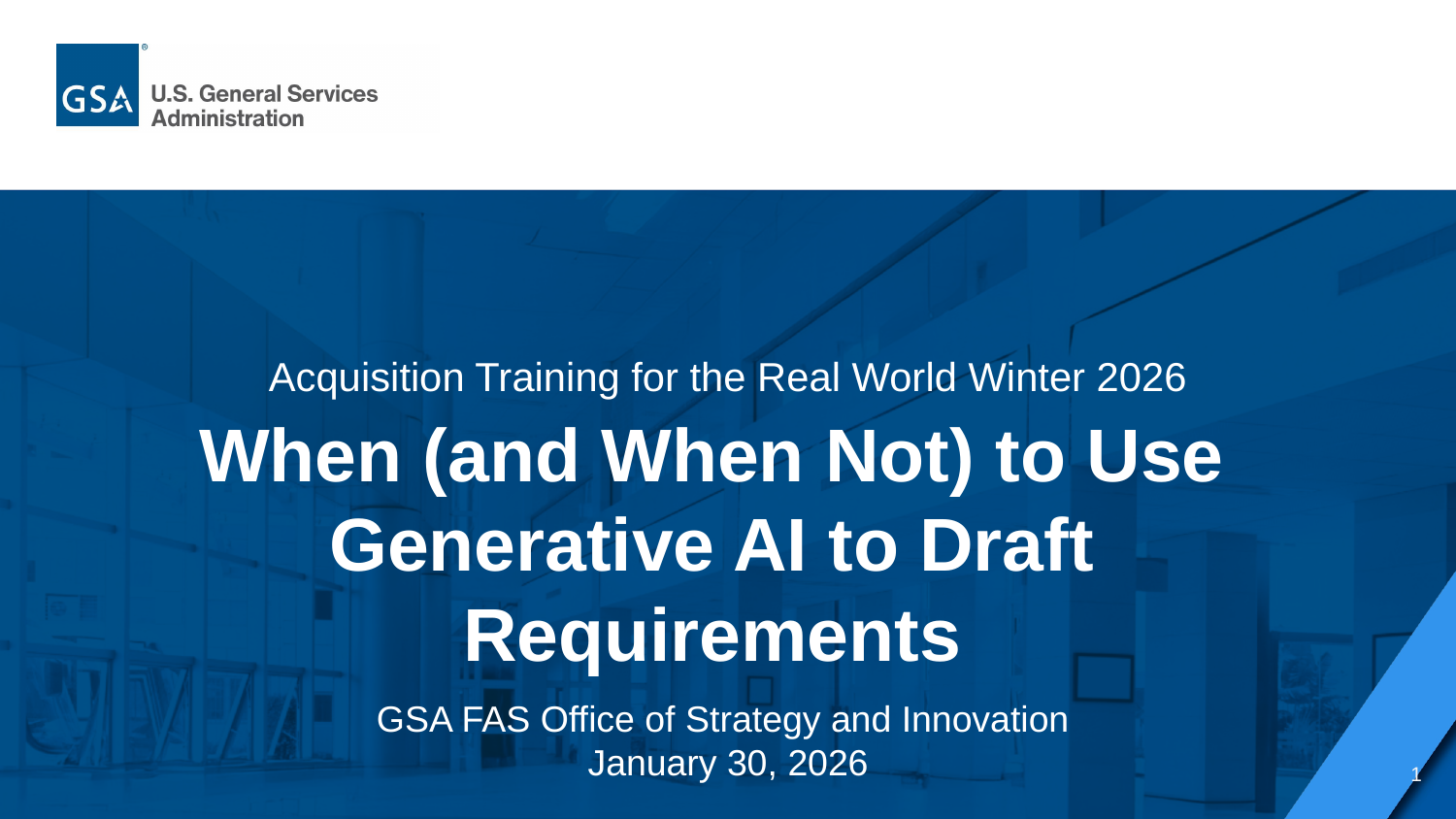

Acquisition Training for the Real World Winter 2026
When (and When Not) to Use Generative AI to Draft Requirements
GSA FAS Office of Strategy and Innovation
January 30, 2026
1